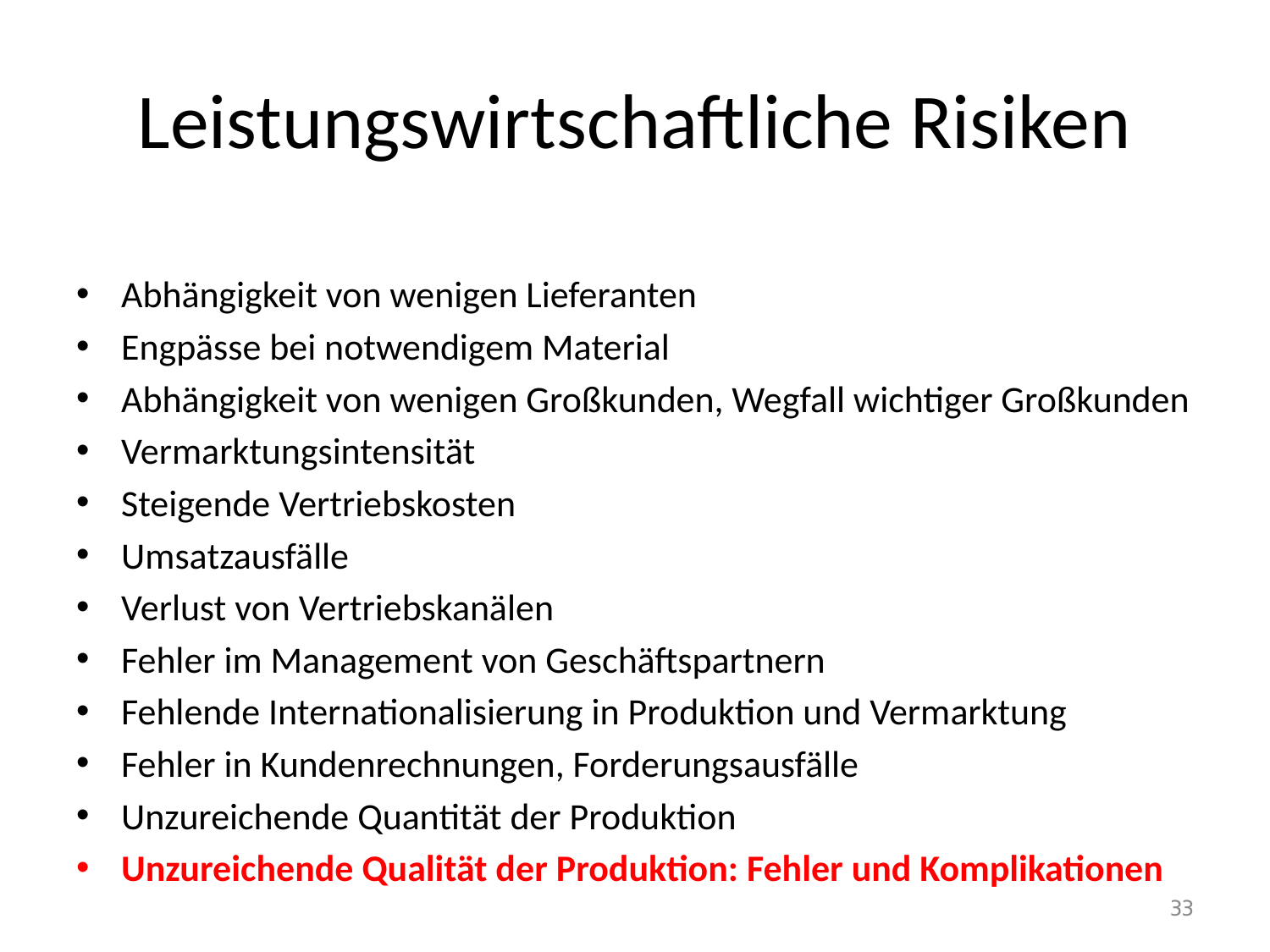

# Leistungswirtschaftliche Risiken
Abhängigkeit von wenigen Lieferanten
Engpässe bei notwendigem Material
Abhängigkeit von wenigen Großkunden, Wegfall wichtiger Großkunden
Vermarktungsintensität
Steigende Vertriebskosten
Umsatzausfälle
Verlust von Vertriebskanälen
Fehler im Management von Geschäftspartnern
Fehlende Internationalisierung in Produktion und Vermarktung
Fehler in Kundenrechnungen, Forderungsausfälle
Unzureichende Quantität der Produktion
Unzureichende Qualität der Produktion: Fehler und Komplikationen
33